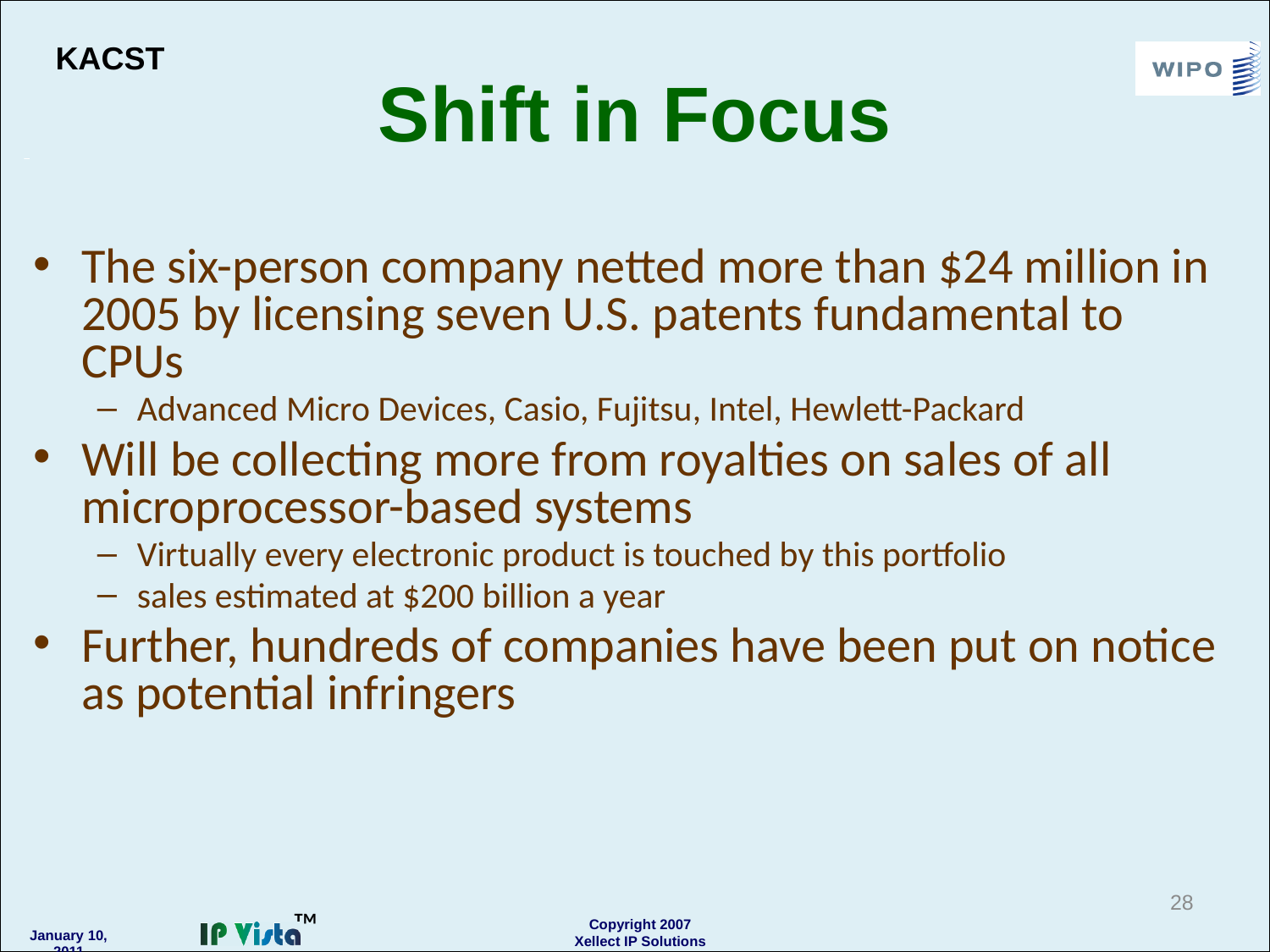

KACST
# Shift in Focus
The six-person company netted more than $24 million in 2005 by licensing seven U.S. patents fundamental to CPUs
Advanced Micro Devices, Casio, Fujitsu, Intel, Hewlett-Packard
Will be collecting more from royalties on sales of all microprocessor-based systems
Virtually every electronic product is touched by this portfolio
sales estimated at $200 billion a year
Further, hundreds of companies have been put on notice as potential infringers

28